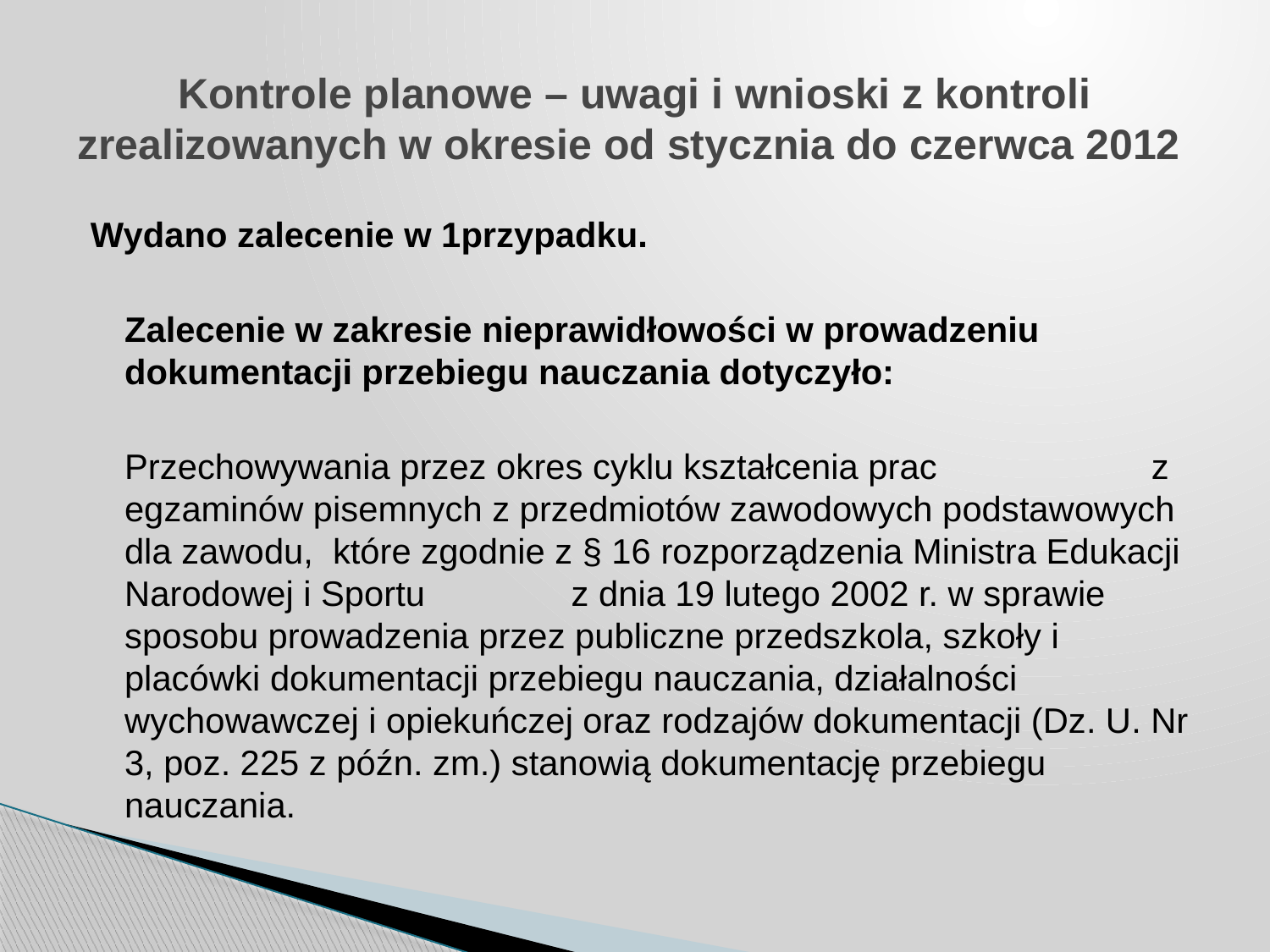

# Kontrole planowe – uwagi i wnioski z kontroli zrealizowanych w okresie od stycznia do czerwca 2012
Wydano zalecenie w 1przypadku.

	Zalecenie w zakresie nieprawidłowości w prowadzeniu dokumentacji przebiegu nauczania dotyczyło:

	Przechowywania przez okres cyklu kształcenia prac                      z egzaminów pisemnych z przedmiotów zawodowych podstawowych dla zawodu,  które zgodnie z § 16 rozporządzenia Ministra Edukacji Narodowej i Sportu               z dnia 19 lutego 2002 r. w sprawie sposobu prowadzenia przez publiczne przedszkola, szkoły i placówki dokumentacji przebiegu nauczania, działalności wychowawczej i opiekuńczej oraz rodzajów dokumentacji (Dz. U. Nr 3, poz. 225 z późn. zm.) stanowią dokumentację przebiegu nauczania.